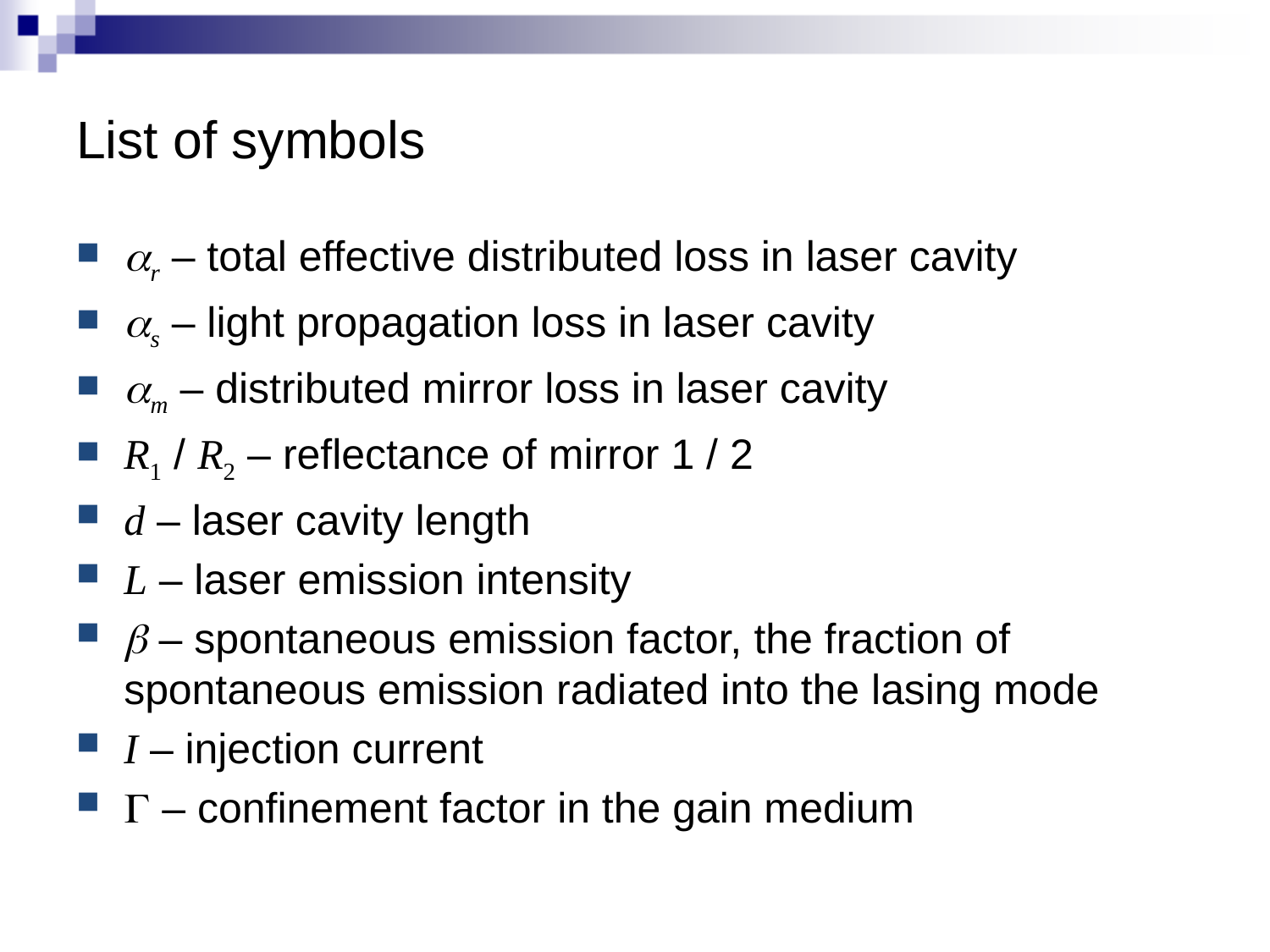

# List of symbols
αr – total effective distributed loss in laser cavity
αs – light propagation loss in laser cavity
αm – distributed mirror loss in laser cavity
R1 / R2 – reflectance of mirror 1 / 2
d – laser cavity length
L – laser emission intensity
β – spontaneous emission factor, the fraction of spontaneous emission radiated into the lasing mode
I – injection current
Γ – confinement factor in the gain medium